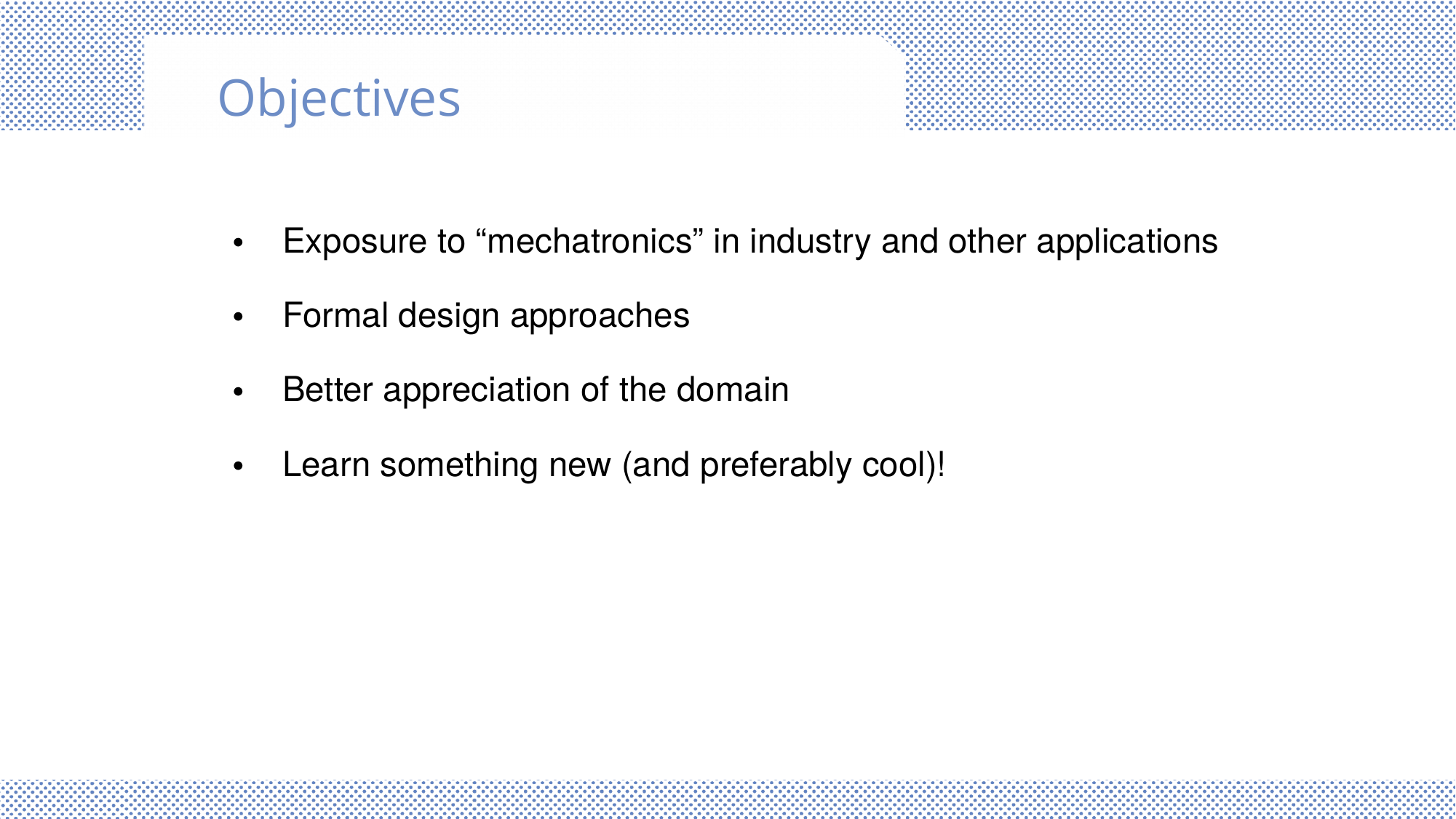

# Objectives
Exposure to “mechatronics” in industry and other applications

Formal design approaches

Better appreciation of the domain

Learn something new (and preferably cool)!